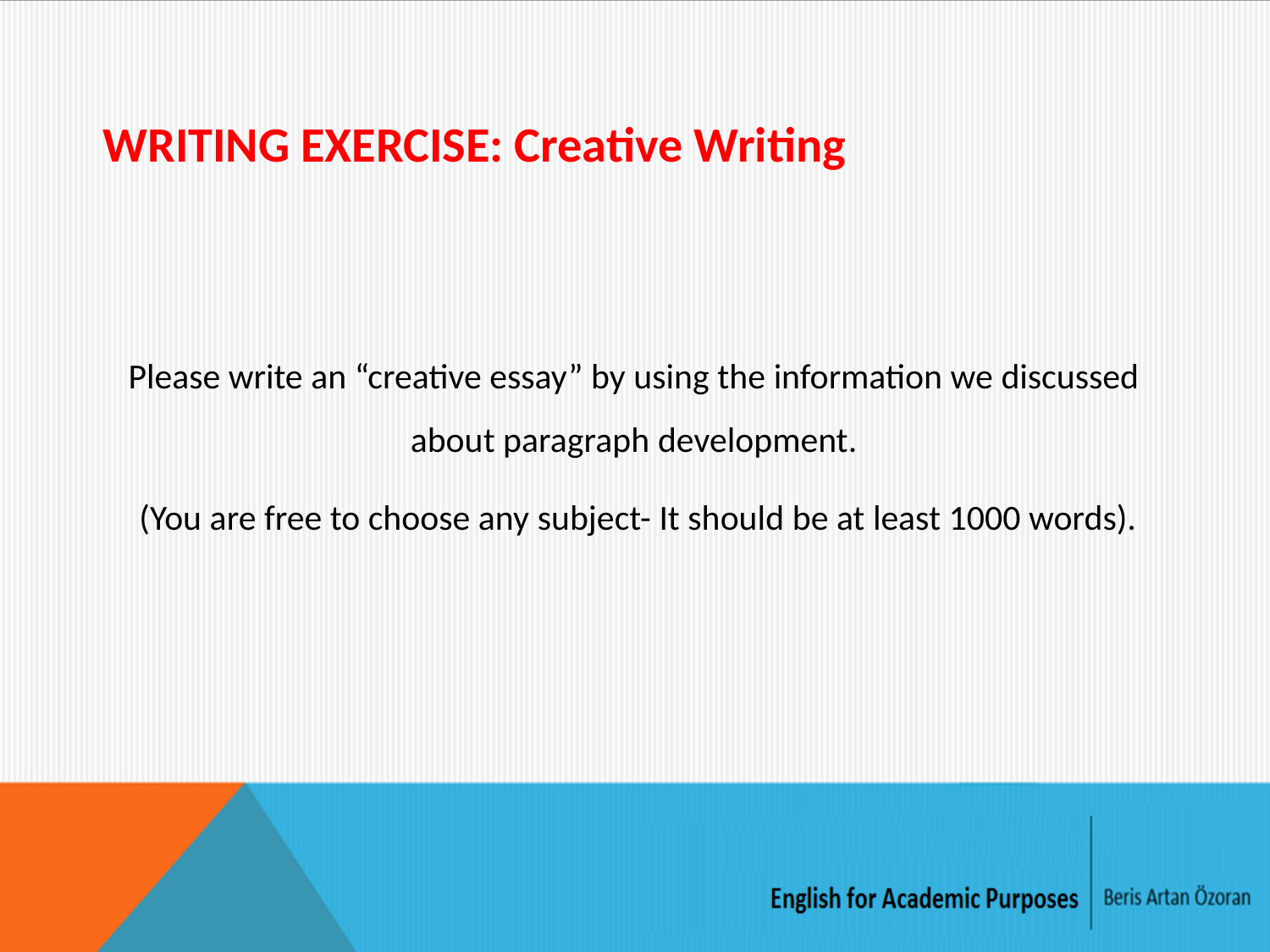

WRITING EXERCISE: Creative Writing
Please write an “creative essay” by using the information we discussed about paragraph development.
 (You are free to choose any subject- It should be at least 1000 words).